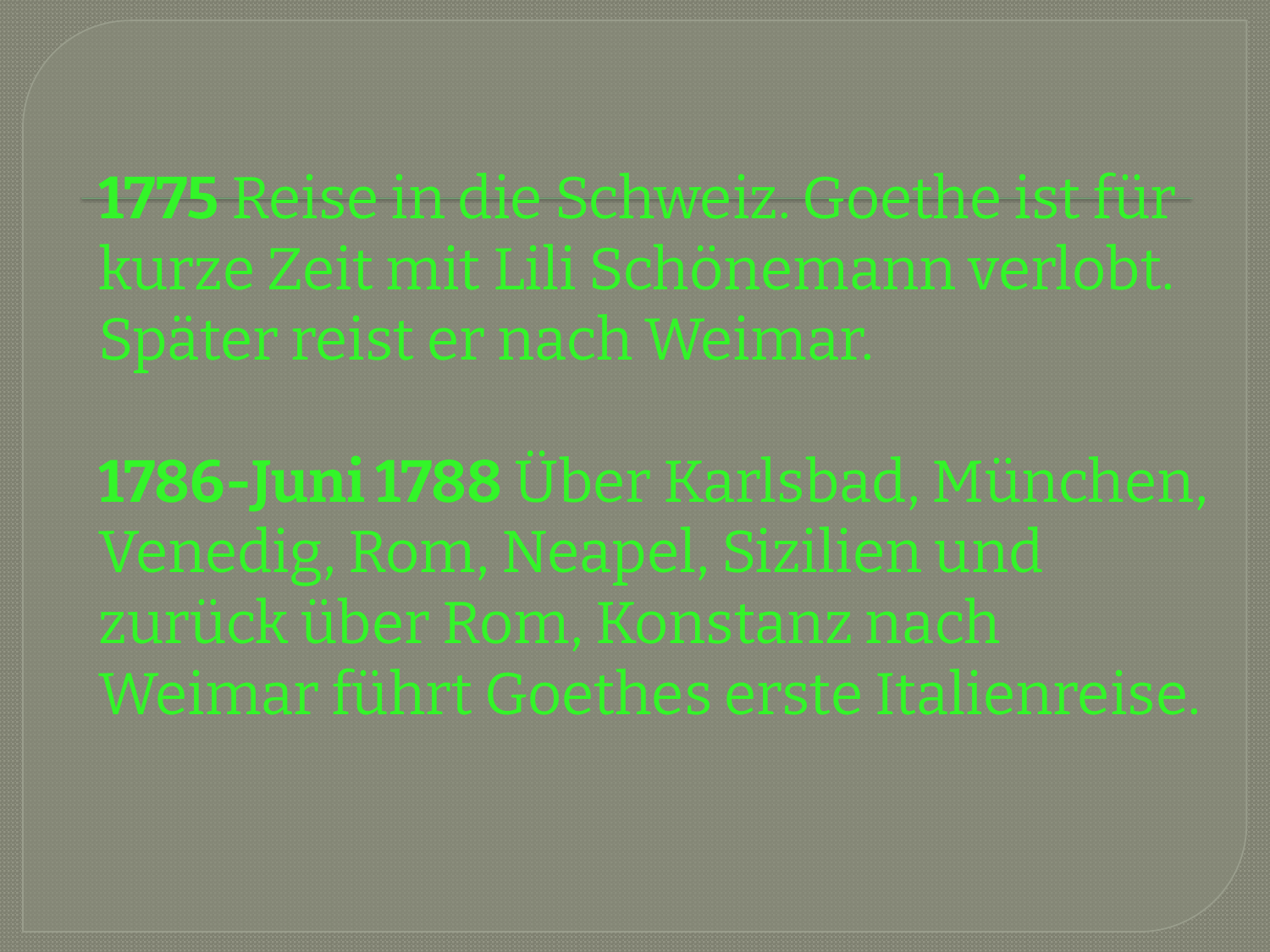

# 1775 Reise in die Schweiz. Goethe ist für kurze Zeit mit Lili Schönemann verlobt. Später reist er nach Weimar. 1786-Juni 1788 Über Karlsbad, München, Venedig, Rom, Neapel, Sizilien und zurück über Rom, Konstanz nach Weimar führt Goethes erste Italienreise.